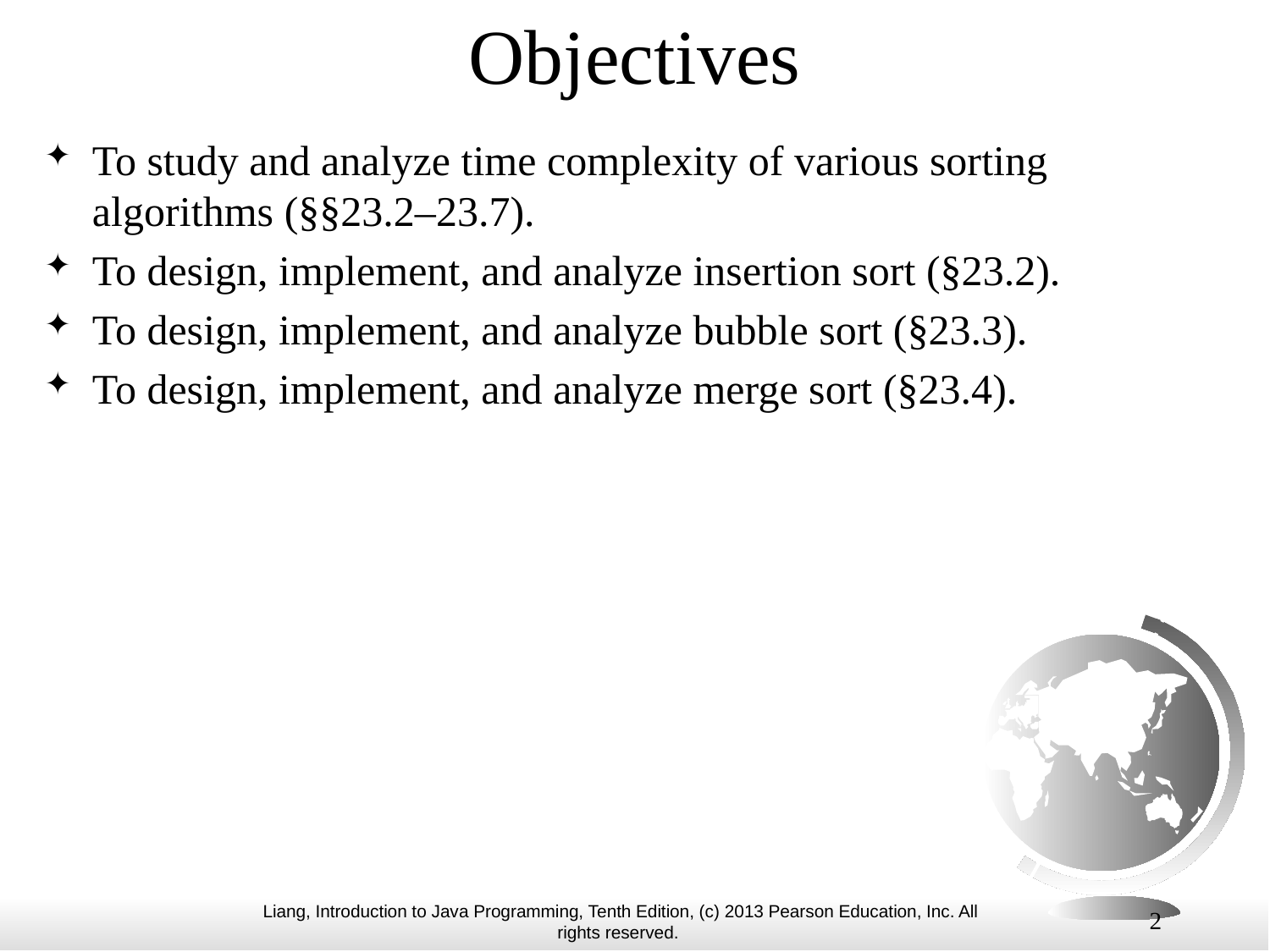

# Objectives
To study and analyze time complexity of various sorting algorithms (§§23.2–23.7).
To design, implement, and analyze insertion sort (§23.2).
To design, implement, and analyze bubble sort (§23.3).
To design, implement, and analyze merge sort (§23.4).
2